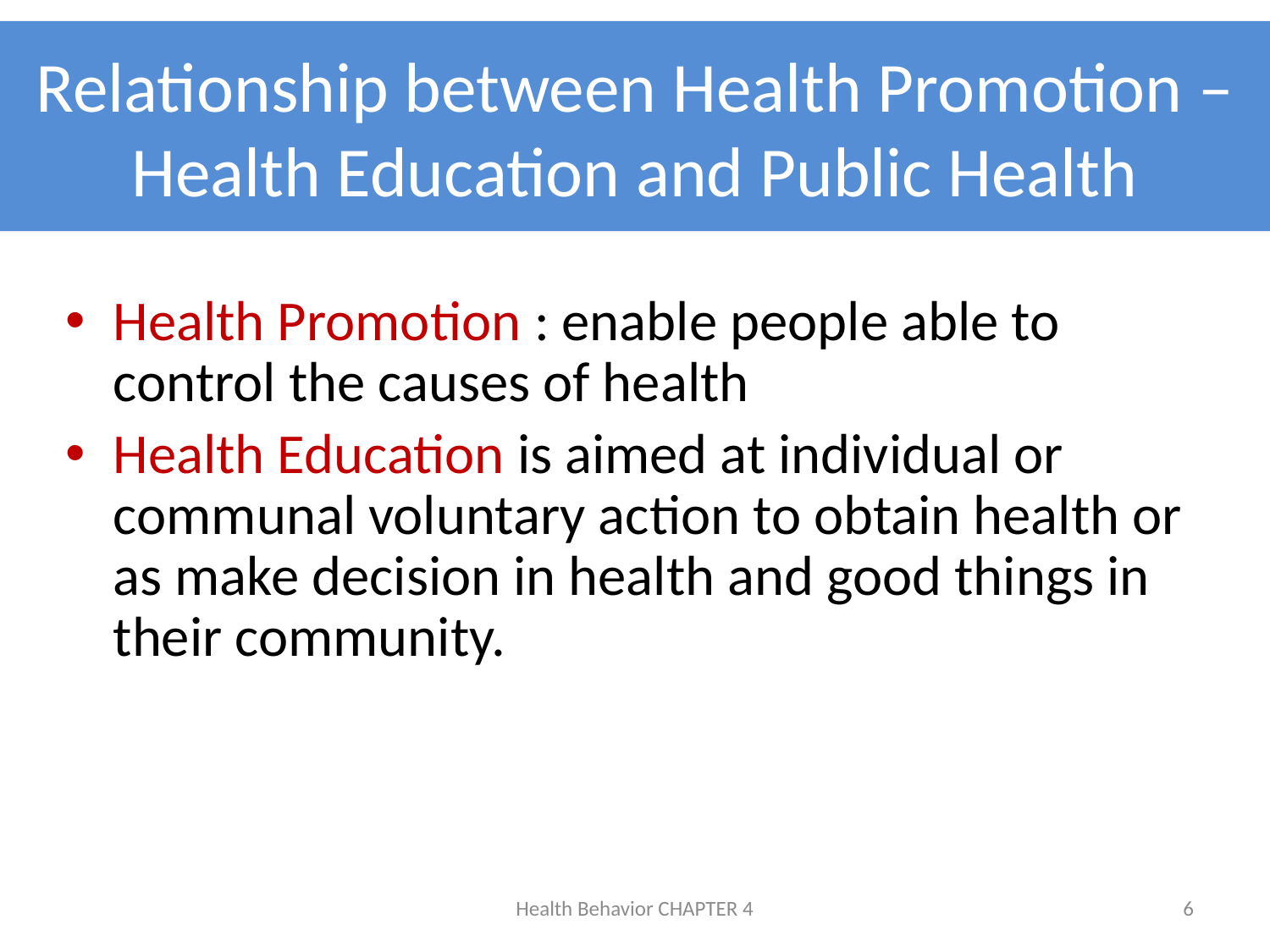

# Relationship between Health Promotion – Health Education and Public Health
Health Promotion : enable people able to control the causes of health
Health Education is aimed at individual or communal voluntary action to obtain health or as make decision in health and good things in their community.
Health Behavior CHAPTER 4
6